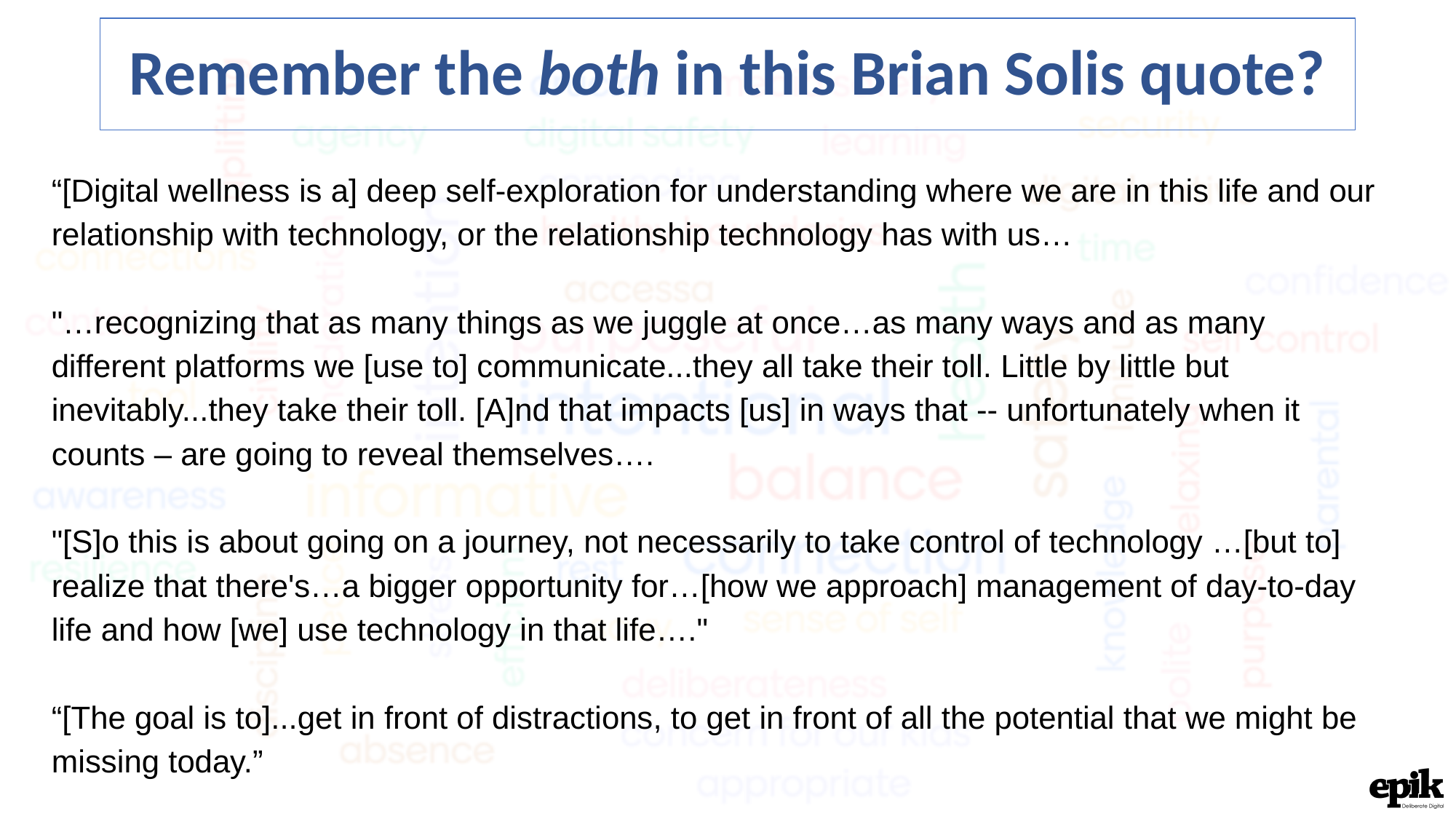

Remember the both in this Brian Solis quote?
“[Digital wellness is a] deep self-exploration for understanding where we are in this life and our relationship with technology, or the relationship technology has with us…

"…recognizing that as many things as we juggle at once…as many ways and as many different platforms we [use to] communicate...they all take their toll. Little by little but inevitably...they take their toll. [A]nd that impacts [us] in ways that -- unfortunately when it counts – are going to reveal themselves….

"[S]o this is about going on a journey, not necessarily to take control of technology …[but to] realize that there's…a bigger opportunity for…[how we approach] management of day-to-day life and how [we] use technology in that life…."

“[The goal is to]...get in front of distractions, to get in front of all the potential that we might be missing today.”